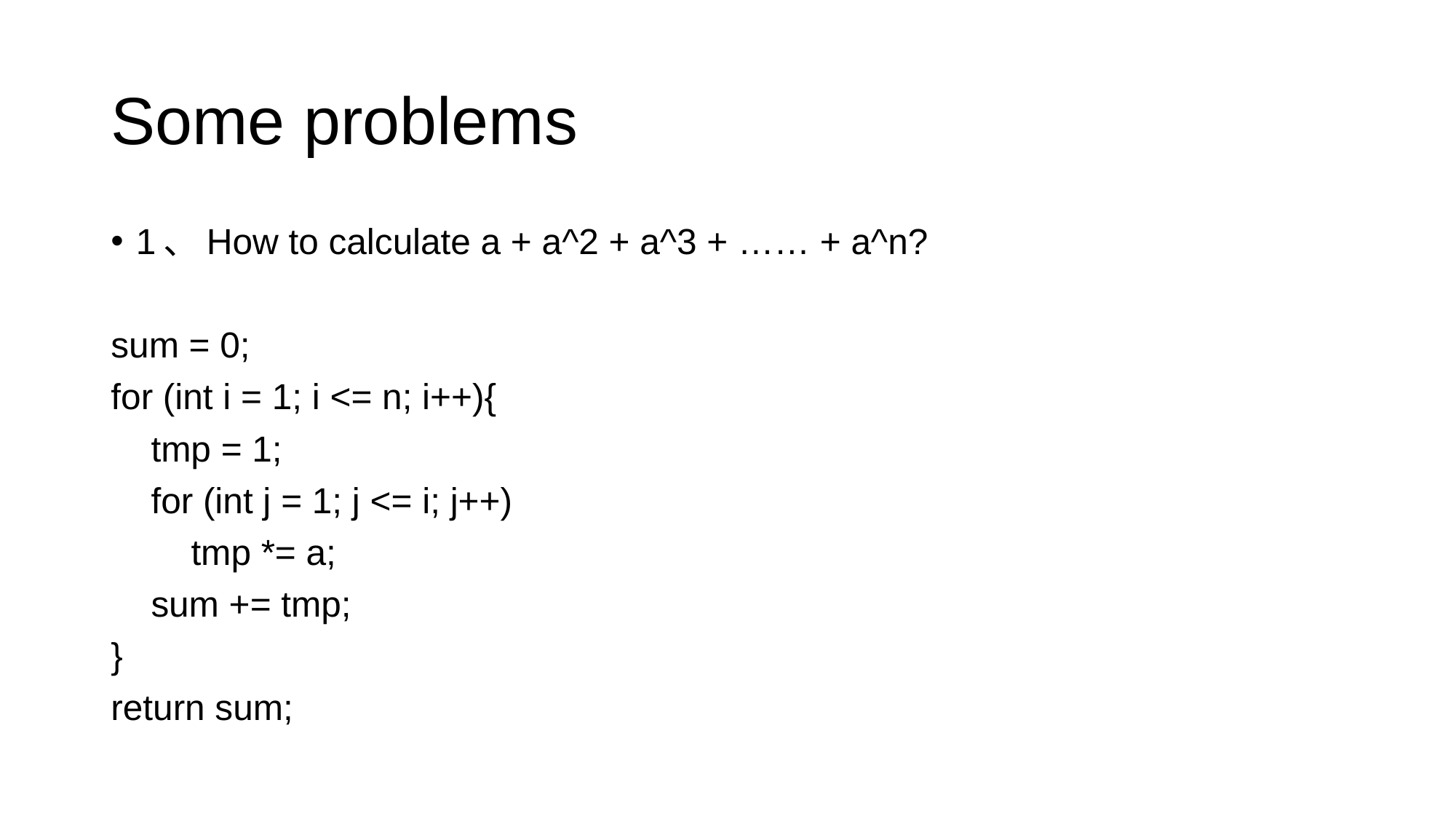

# Some problems
1、How to calculate a + a^2 + a^3 + …… + a^n?

sum = 0;
for (int i = 1; i <= n; i++){
    tmp = 1;
    for (int j = 1; j <= i; j++)
        tmp *= a;
    sum += tmp;
}
return sum;